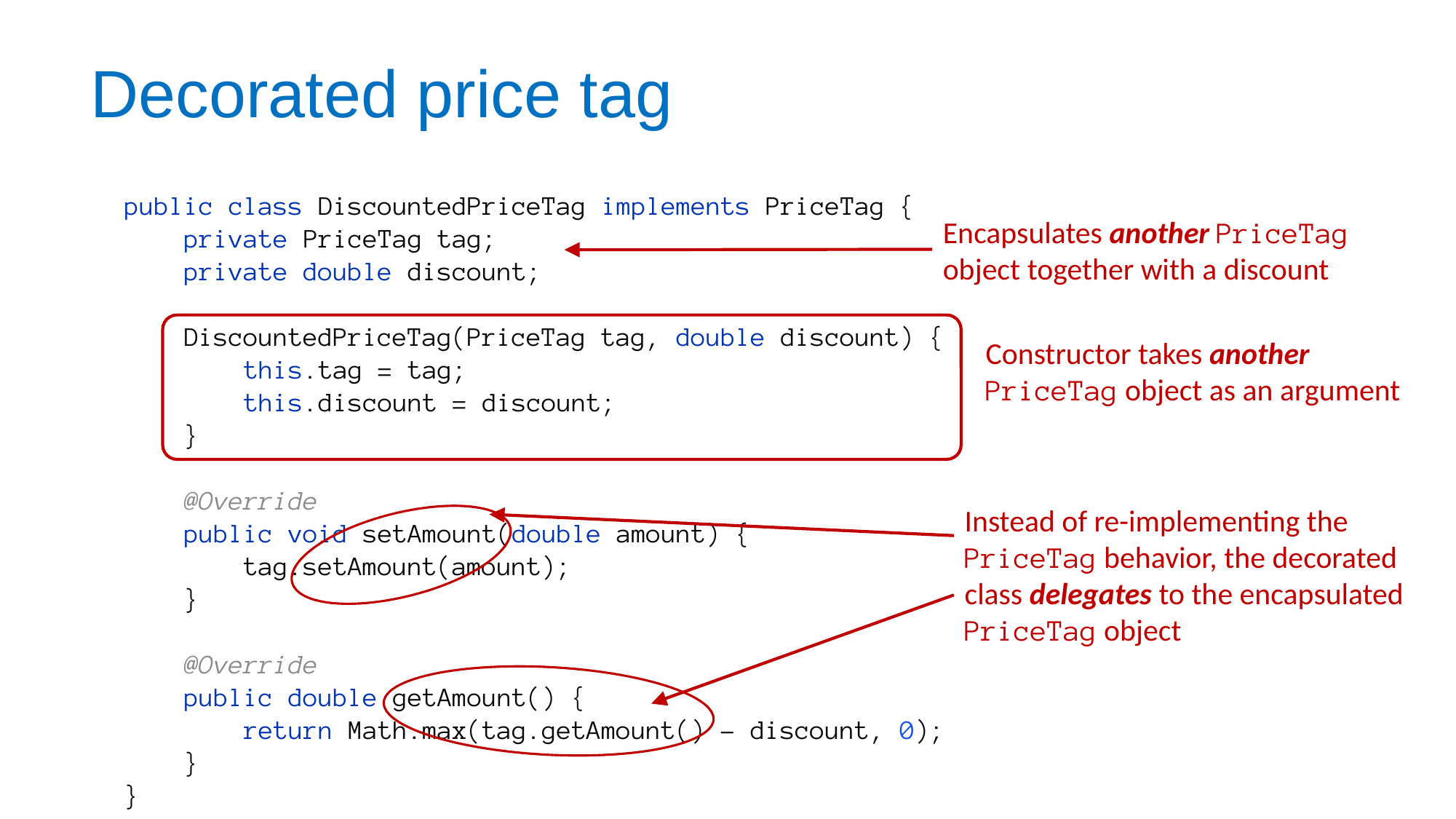

# Decorated price tag
public class DiscountedPriceTag implements PriceTag {
    private PriceTag tag;
    private double discount;
    DiscountedPriceTag(PriceTag tag, double discount) {
        this.tag = tag;
        this.discount = discount;
    }
    @Override
    public void setAmount(double amount) {
        tag.setAmount(amount);
    }
    @Override
    public double getAmount() {
        return Math.max(tag.getAmount() - discount, 0);
    }
}
Encapsulates another PriceTag object together with a discount
111
Constructor takes another PriceTag object as an argument

Instead of re-implementing the PriceTag behavior, the decorated class delegates to the encapsulated PriceTag object